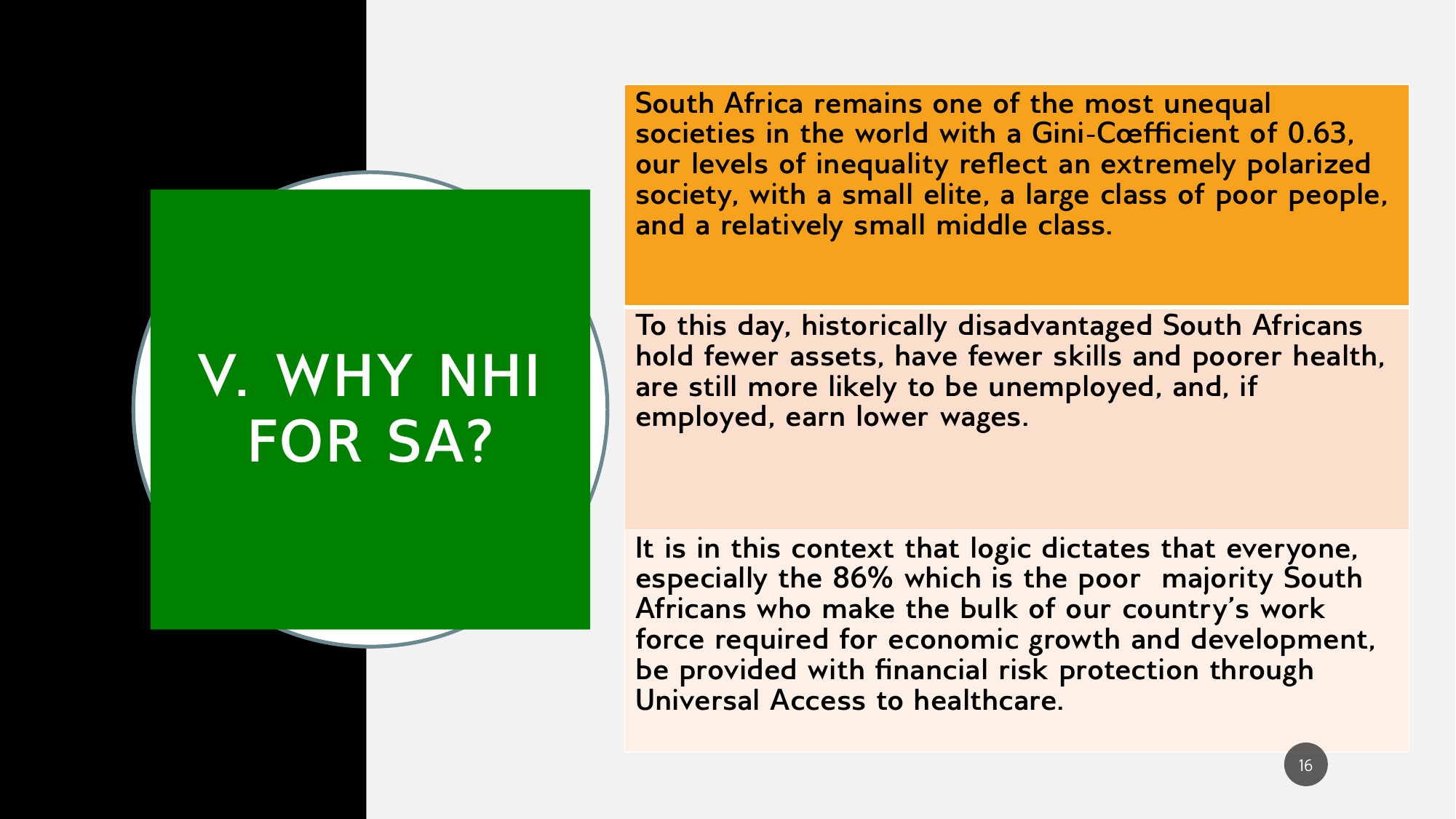

| South Africa remains one of the most unequal societies in the world with a Gini-Coefficient of 0.63, our levels of inequality reflect an extremely polarized society, with a small elite, a large class of poor people, and a relatively small middle class. |
| --- |
| To this day, historically disadvantaged South Africans hold fewer assets, have fewer skills and poorer health, are still more likely to be unemployed, and, if employed, earn lower wages. |
| It is in this context that logic dictates that everyone, especially the 86% which is the poor majority South Africans who make the bulk of our country’s work force required for economic growth and development, be provided with financial risk protection through Universal Access to healthcare. |

# V. WHY NHI FOR SA?
16